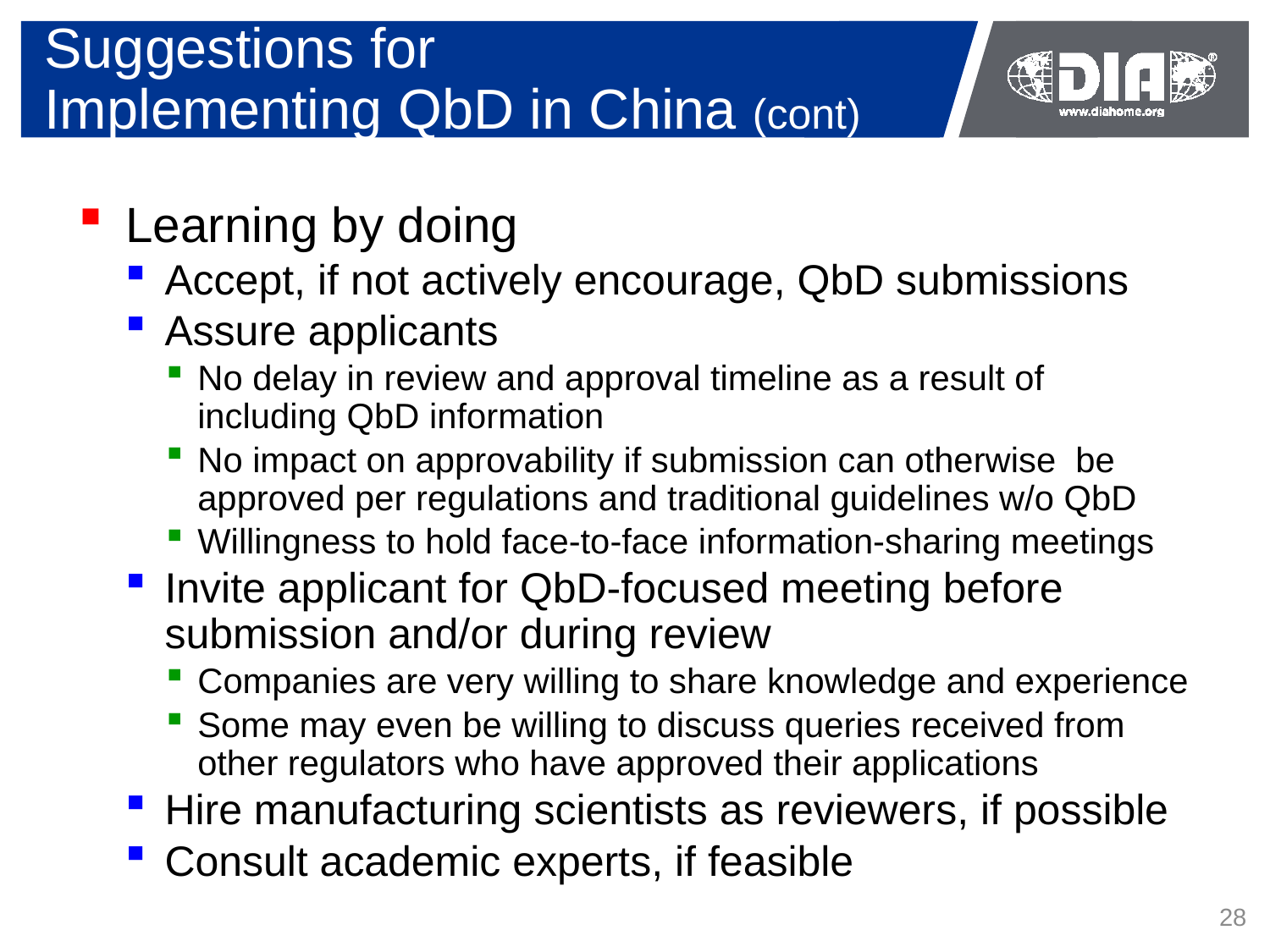

# Suggestions for Implementing QbD in China (cont)
Learning by doing
Accept, if not actively encourage, QbD submissions
Assure applicants
No delay in review and approval timeline as a result of including QbD information
No impact on approvability if submission can otherwise  be approved per regulations and traditional guidelines w/o QbD
Willingness to hold face-to-face information-sharing meetings
Invite applicant for QbD-focused meeting before submission and/or during review
Companies are very willing to share knowledge and experience
Some may even be willing to discuss queries received from other regulators who have approved their applications
Hire manufacturing scientists as reviewers, if possible
Consult academic experts, if feasible
28